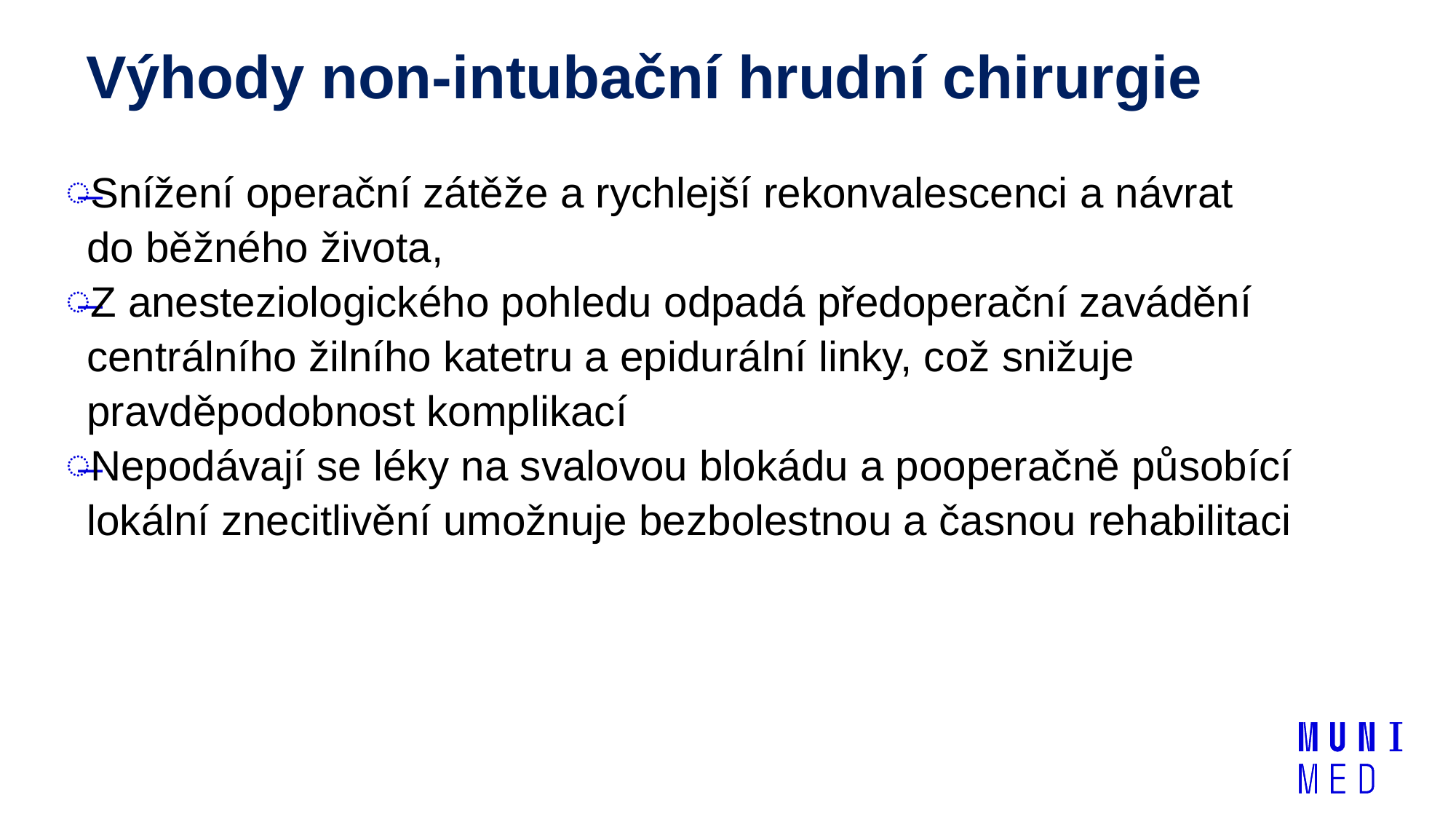

# Výhody non-intubační hrudní chirurgie
Snížení operační zátěže a rychlejší rekonvalescenci a návrat do běžného života,
Z anesteziologického pohledu odpadá předoperační zavádění centrálního žilního katetru a epidurální linky, což snižuje pravděpodobnost komplikací
Nepodávají se léky na svalovou blokádu a pooperačně působící lokální znecitlivění umožnuje bezbolestnou a časnou rehabilitaci